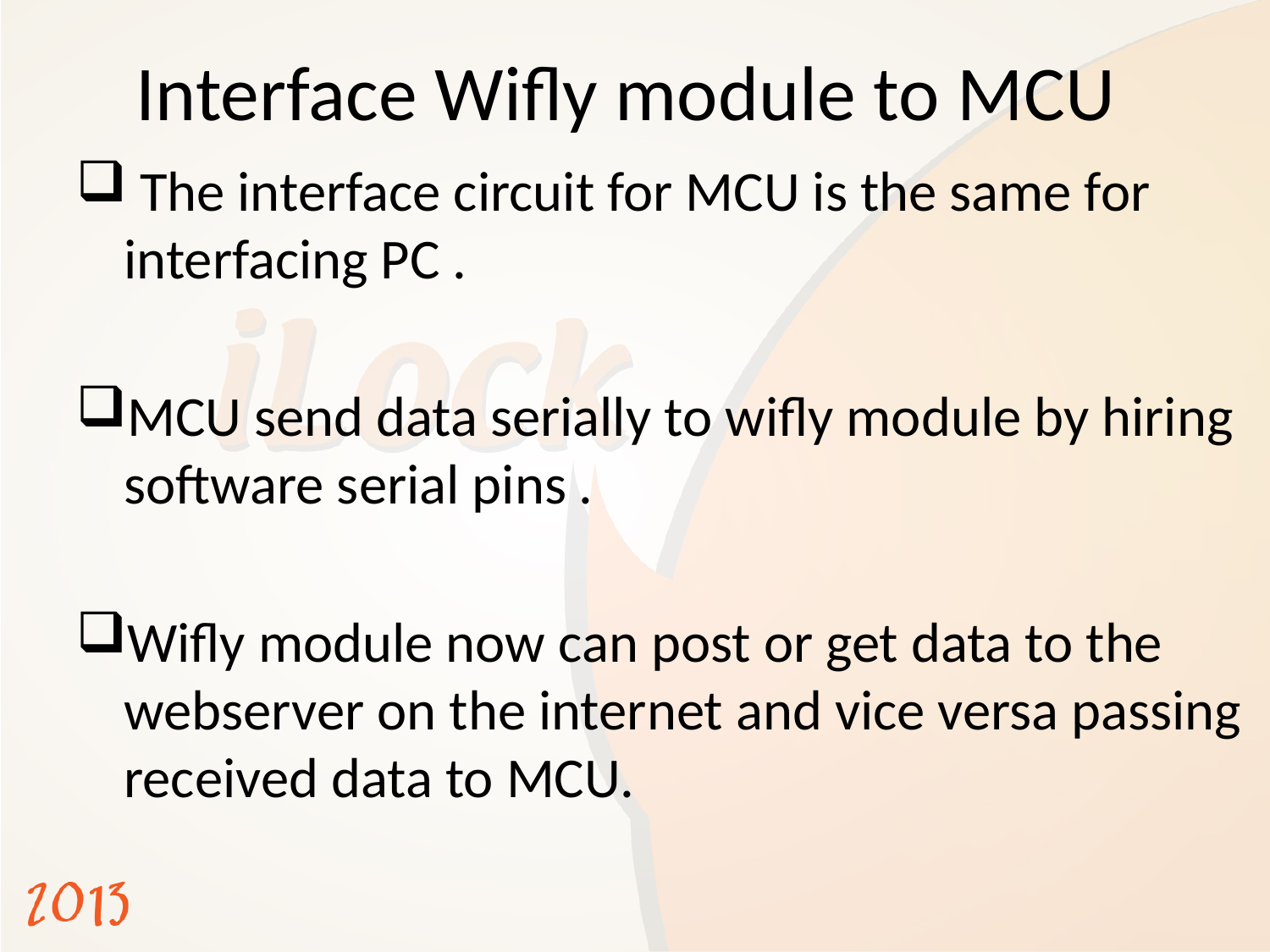

# Interface Wifly module to MCU
 The interface circuit for MCU is the same for interfacing PC .

MCU send data serially to wifly module by hiring software serial pins .

Wifly module now can post or get data to the webserver on the internet and vice versa passing received data to MCU.